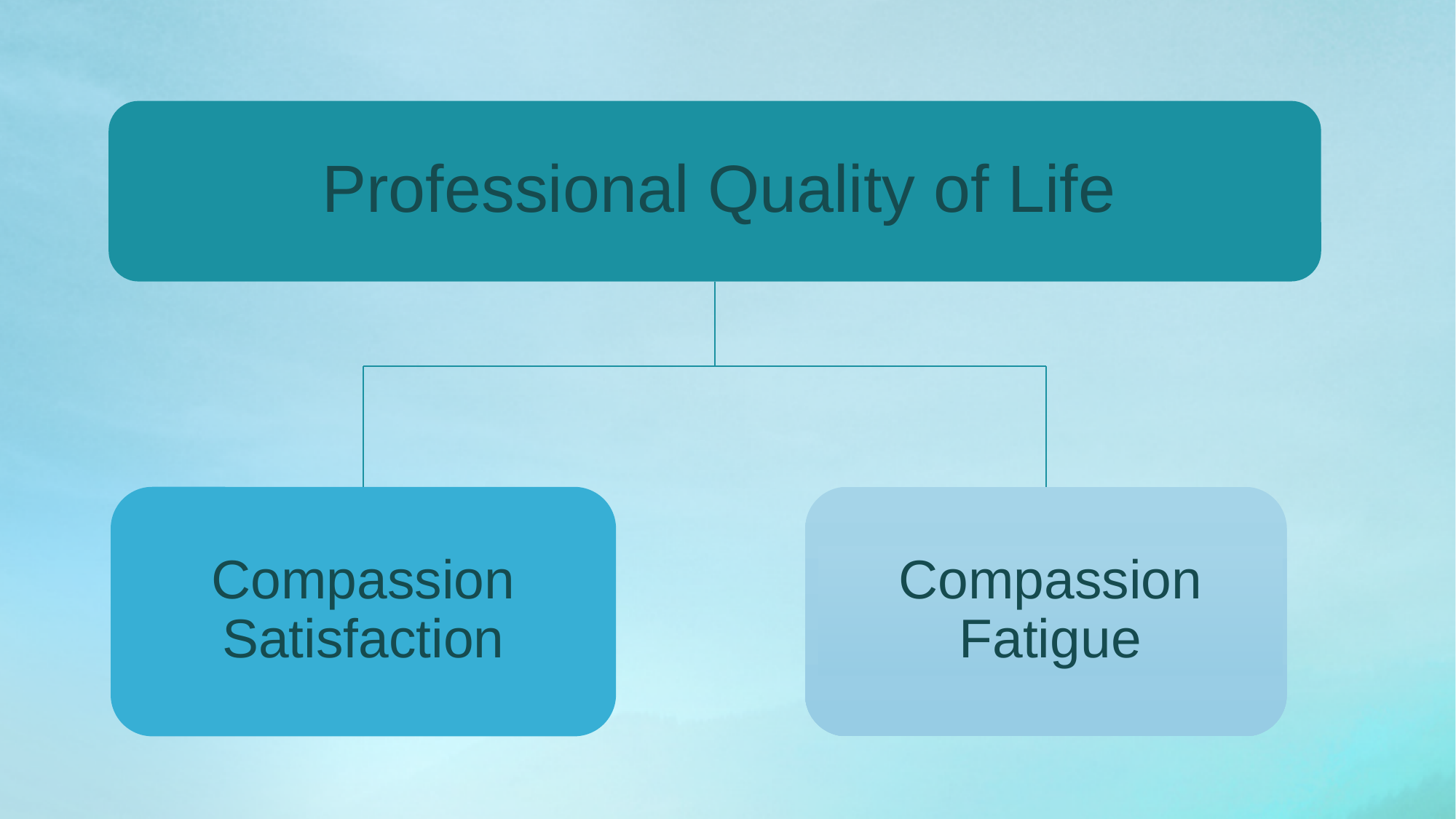

Professional Quality of Life

Compassion Fatigue
Compassion Satisfaction